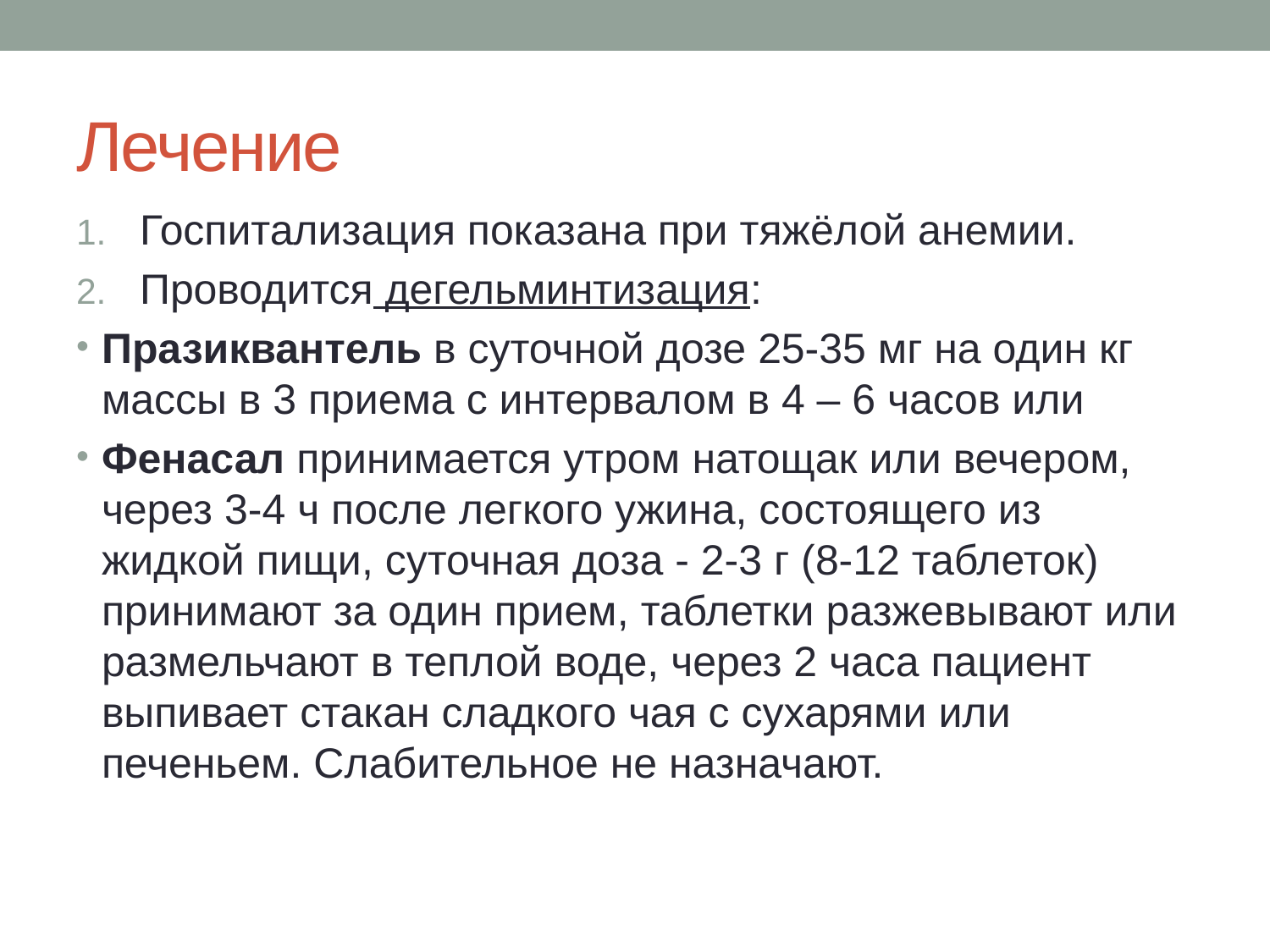

# Лечение
Госпитализация показана при тяжёлой анемии.
Проводится дегельминтизация:
Празиквантель в суточной дозе 25-35 мг на один кг массы в 3 приема с интервалом в 4 – 6 часов или
Фенасал принимается утром натощак или вечером, через 3-4 ч после легкого ужина, состоящего из жидкой пищи, суточная доза - 2-3 г (8-12 таблеток) принимают за один прием, таблетки разжевывают или размельчают в теплой воде, через 2 часа пациент выпивает стакан сладкого чая с сухарями или печеньем. Слабительное не назначают.